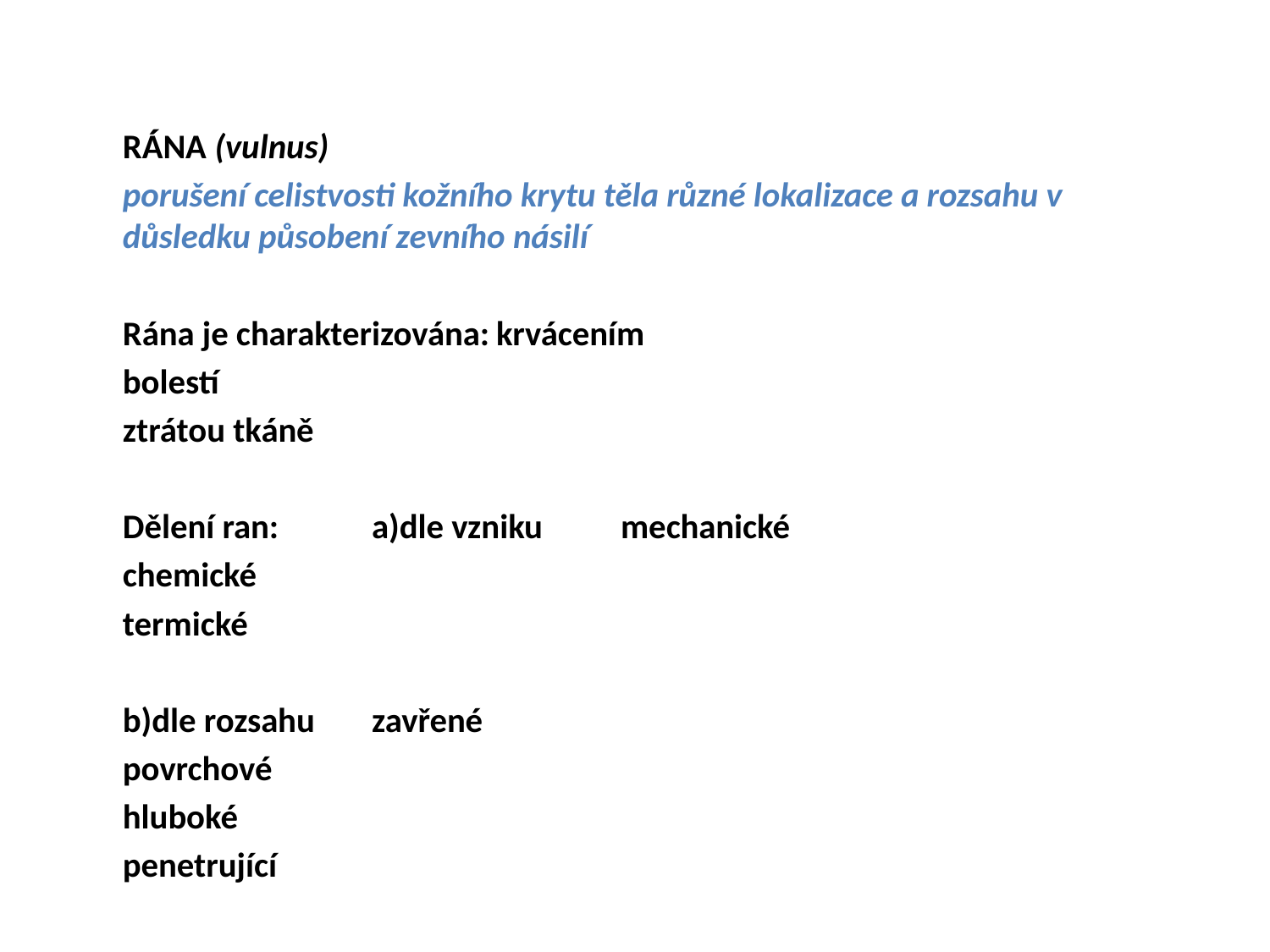

RÁNA (vulnus)
		porušení celistvosti kožního krytu těla různé lokalizace a rozsahu v 	důsledku působení zevního násilí

	Rána je charakterizována:	krvácením
					bolestí
					ztrátou tkáně

	Dělení ran:	a)dle vzniku	mechanické
					chemické
					termické

			b)dle rozsahu	zavřené
					povrchové
					hluboké
					penetrující